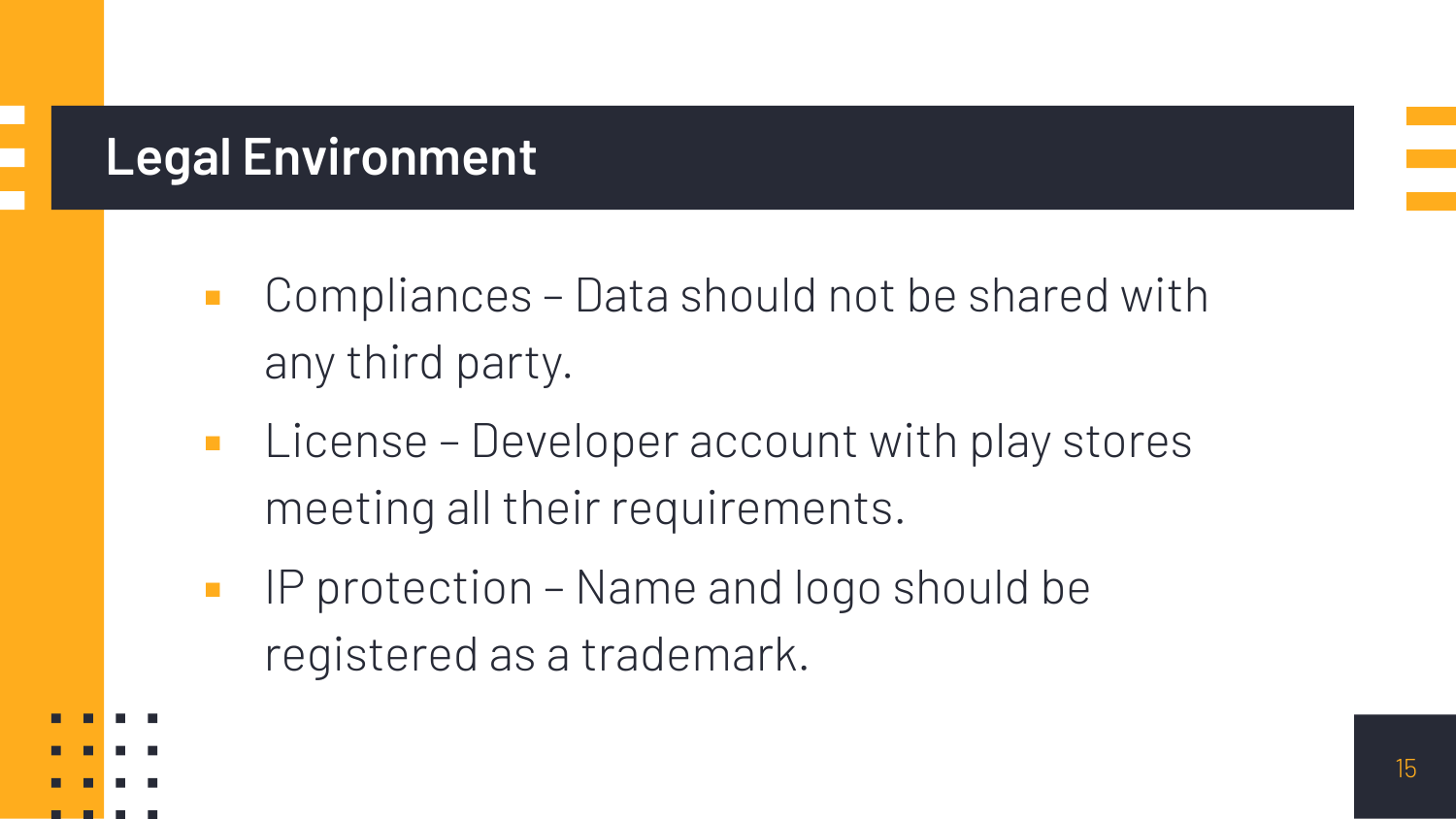

# Legal Environment
Compliances – Data should not be shared with any third party.
License – Developer account with play stores meeting all their requirements.
IP protection – Name and logo should be registered as a trademark.
15